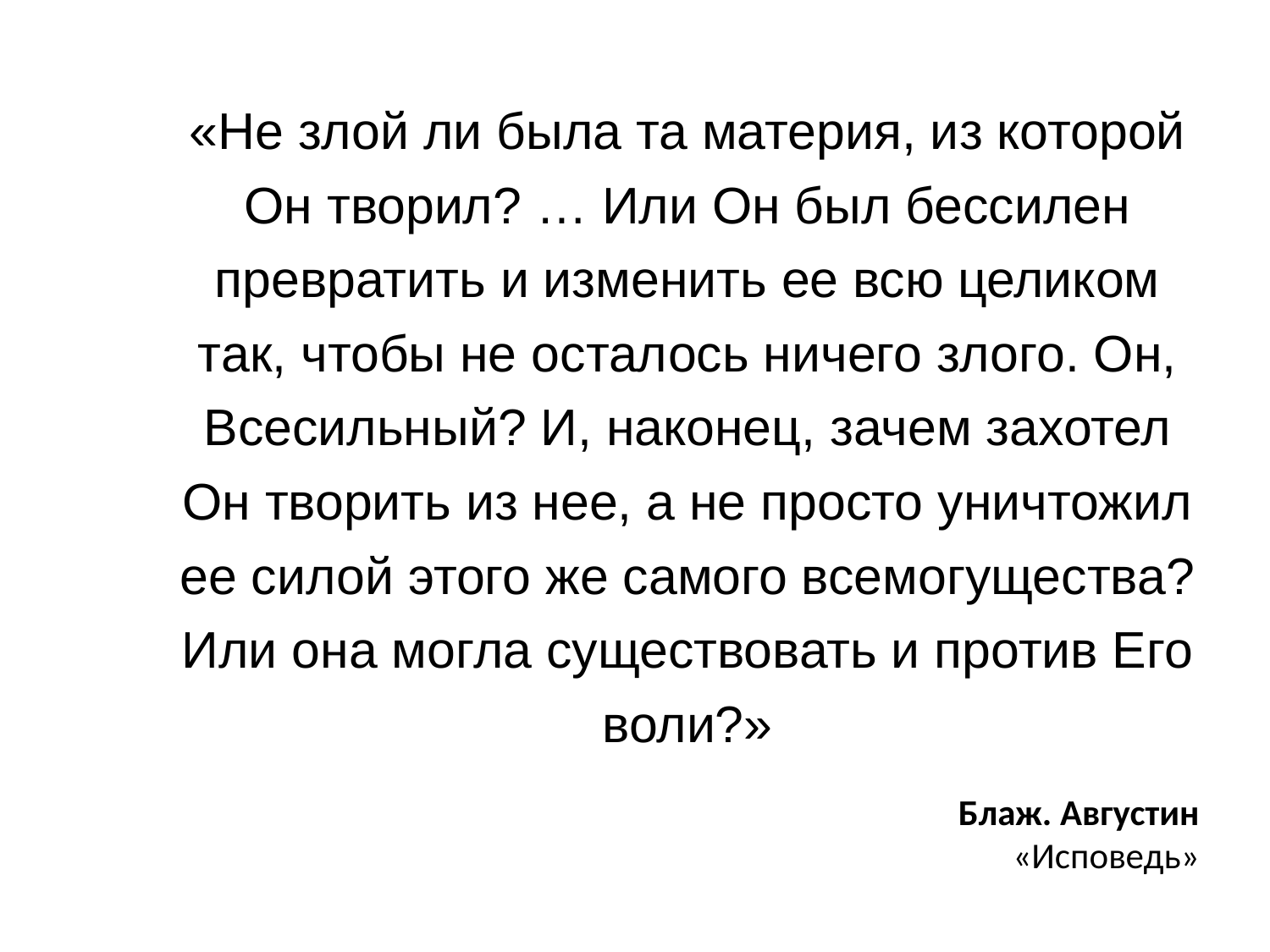

«Не злой ли была та материя, из которой Он творил? … Или Он был бессилен превратить и изменить ее всю целиком так, чтобы не осталось ничего злого. Он, Всесильный? И, наконец, зачем захотел Он творить из нее, а не просто уничтожил ее силой этого же самого всемогущества? Или она могла существовать и против Его воли?»
Блаж. Августин
«Исповедь»